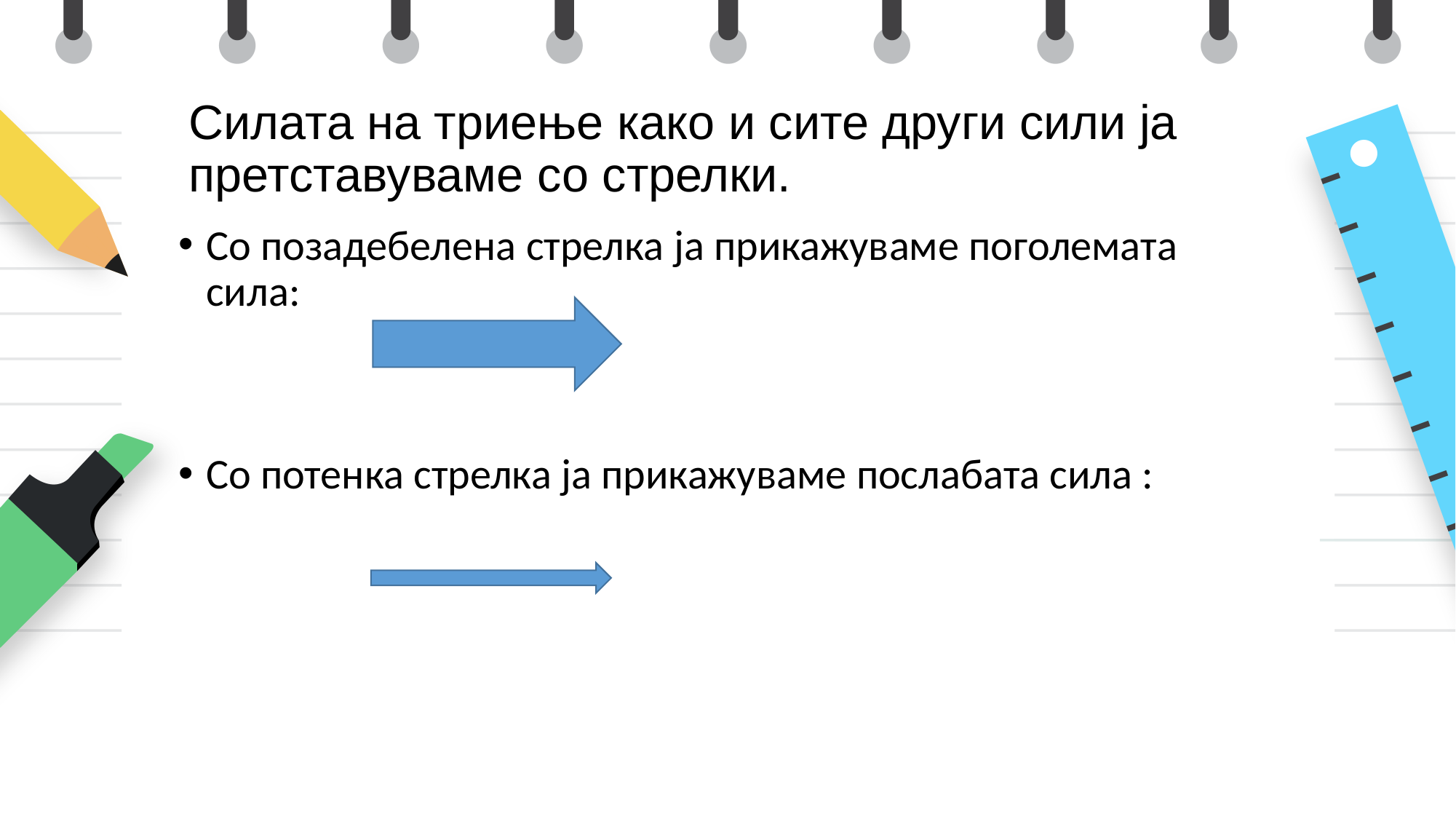

# Силата на триење како и сите други сили ја претставуваме со стрелки.
Со позадебелена стрелка ја прикажуваме поголемата сила:

Со потенка стрелка ја прикажуваме послабата сила :